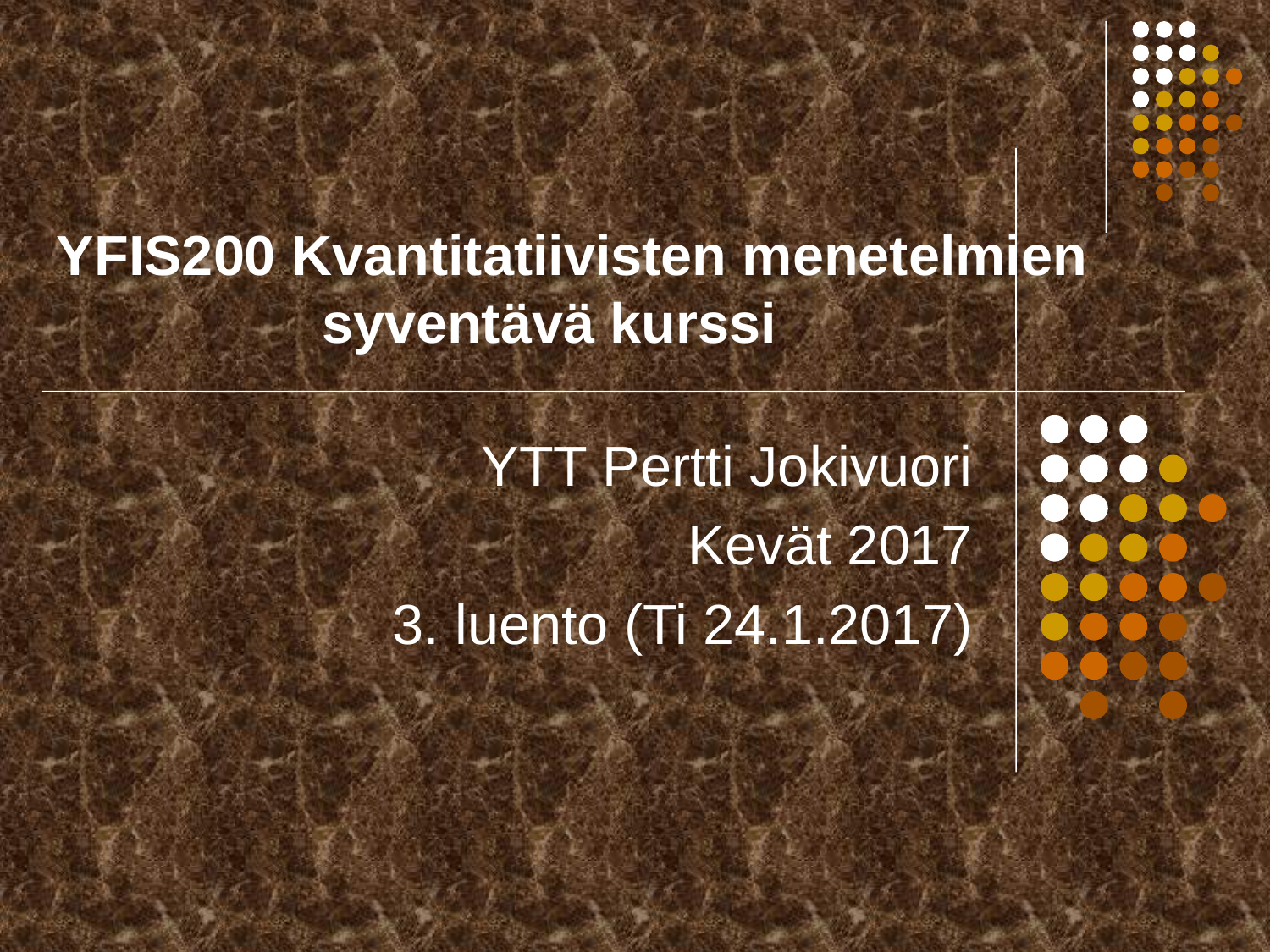

# YFIS200 Kvantitatiivisten menetelmien syventävä kurssi
YTT Pertti Jokivuori
Kevät 2017
3. luento (Ti 24.1.2017)